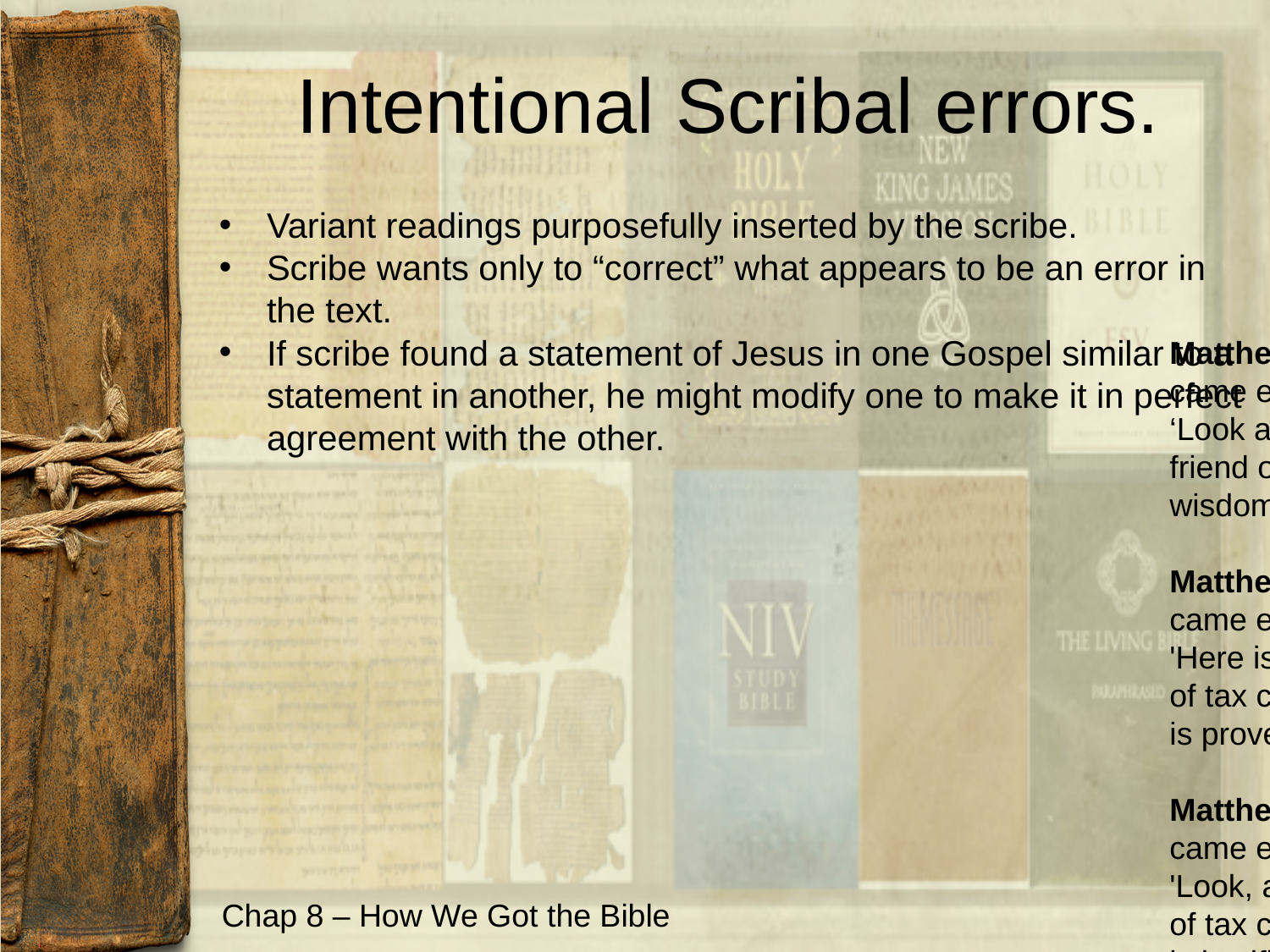

# Intentional Scribal errors.
Variant readings purposefully inserted by the scribe.
Scribe wants only to “correct” what appears to be an error in the text.
If scribe found a statement of Jesus in one Gospel similar to a statement in another, he might modify one to make it in perfect agreement with the other.

Matthew 11:19 (ESV) 19  The Son of Man came eating and drinking, and they say, ‘Look at him! A glutton and a drunkard, a friend of tax collectors and sinners!’ Yet wisdom is justified by her deeds.”
Matthew 11:19 (NIV) 19  The Son of Man came eating and drinking, and they say, 'Here is a glutton and a drunkard, a friend of tax collectors and "sinners."' But wisdom is proved right by her actions."
Matthew 11:19 (NKJV) 19  The Son of Man came eating and drinking, and they say, 'Look, a glutton and a winebibber, a friend of tax collectors and sinners!' But wisdom is justified by her children."
Chap 8 – How We Got the Bible